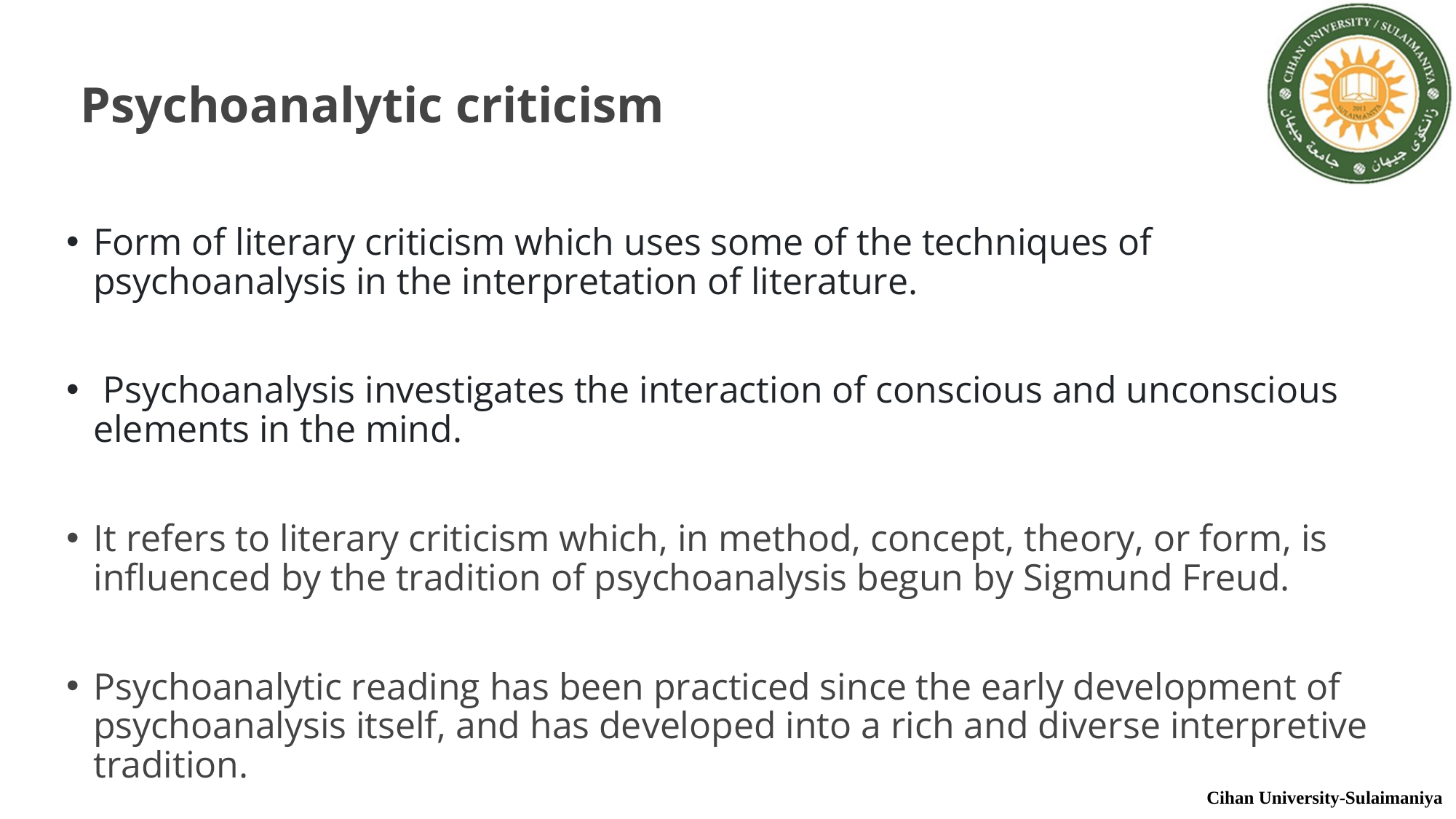

# Psychoanalytic criticism
Form of literary criticism which uses some of the techniques of psychoanalysis in the interpretation of literature.

 Psychoanalysis investigates the interaction of conscious and unconscious elements in the mind.

It refers to literary criticism which, in method, concept, theory, or form, is influenced by the tradition of psychoanalysis begun by Sigmund Freud.

Psychoanalytic reading has been practiced since the early development of psychoanalysis itself, and has developed into a rich and diverse interpretive tradition.
Cihan University-Sulaimaniya